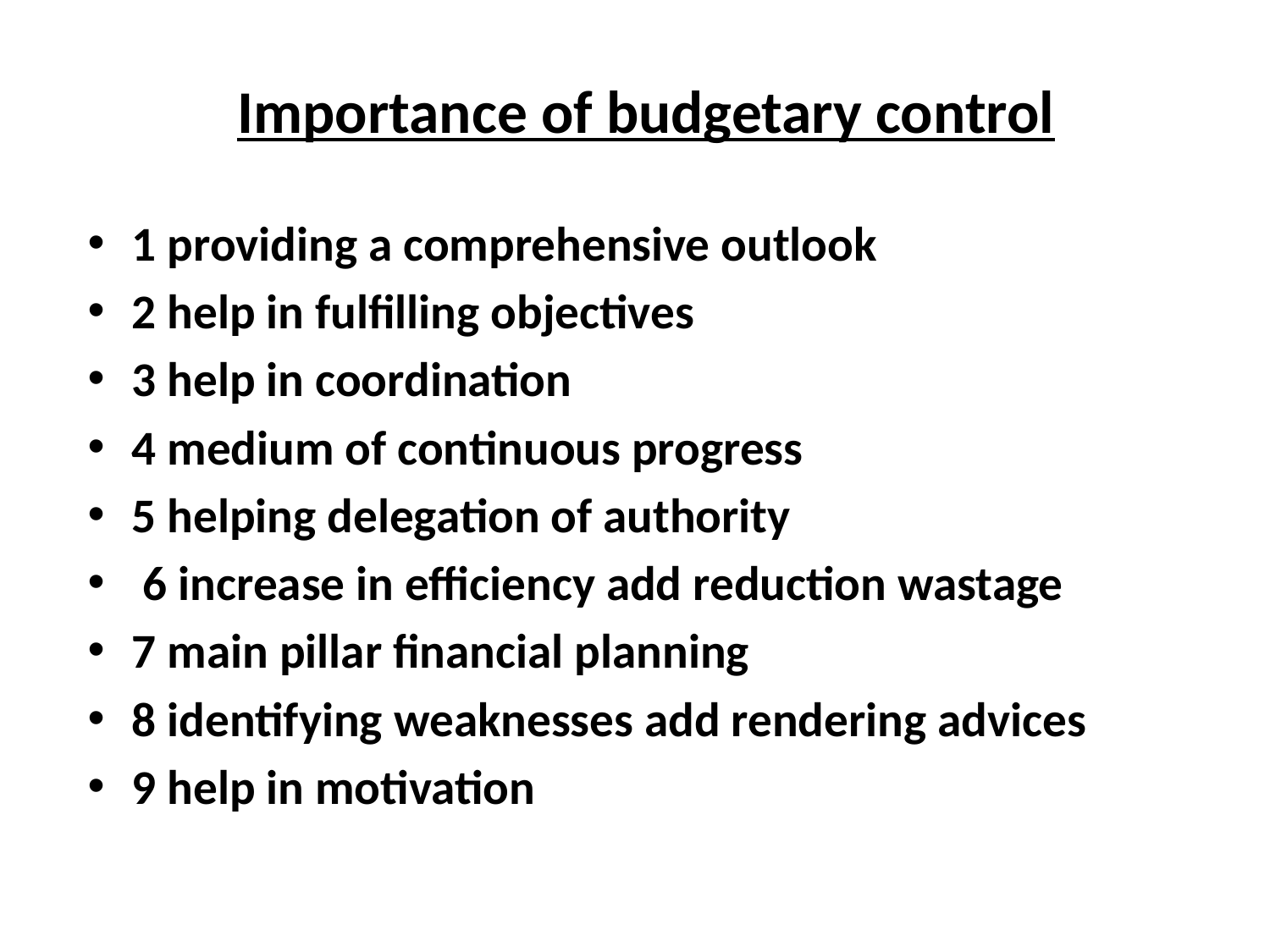

# Importance of budgetary control
1 providing a comprehensive outlook
2 help in fulfilling objectives
3 help in coordination
4 medium of continuous progress
5 helping delegation of authority
 6 increase in efficiency add reduction wastage
7 main pillar financial planning
8 identifying weaknesses add rendering advices
9 help in motivation